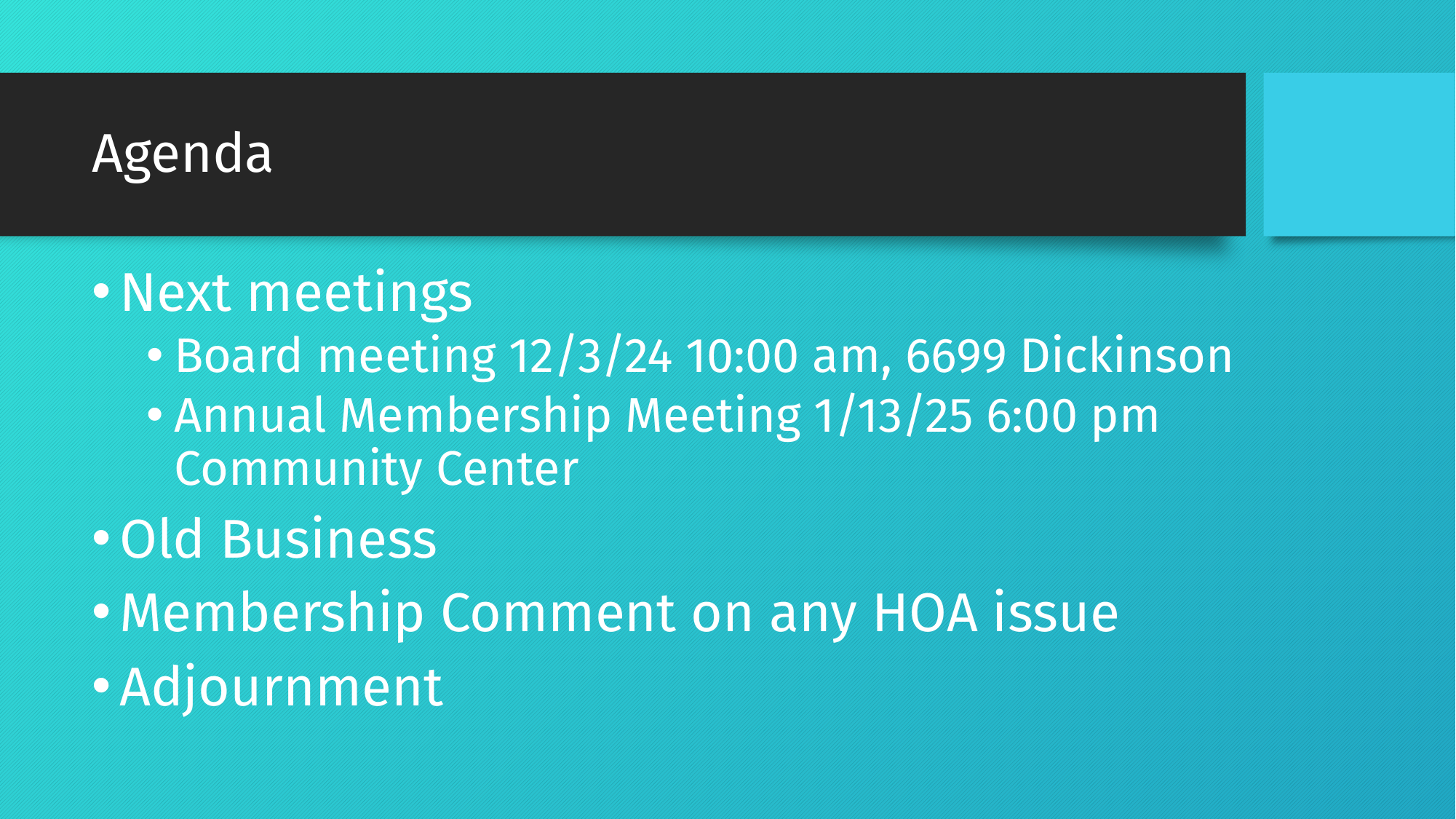

# Agenda
Next meetings
Board meeting 12/3/24 10:00 am, 6699 Dickinson
Annual Membership Meeting 1/13/25 6:00 pm Community Center
Old Business
Membership Comment on any HOA issue
Adjournment